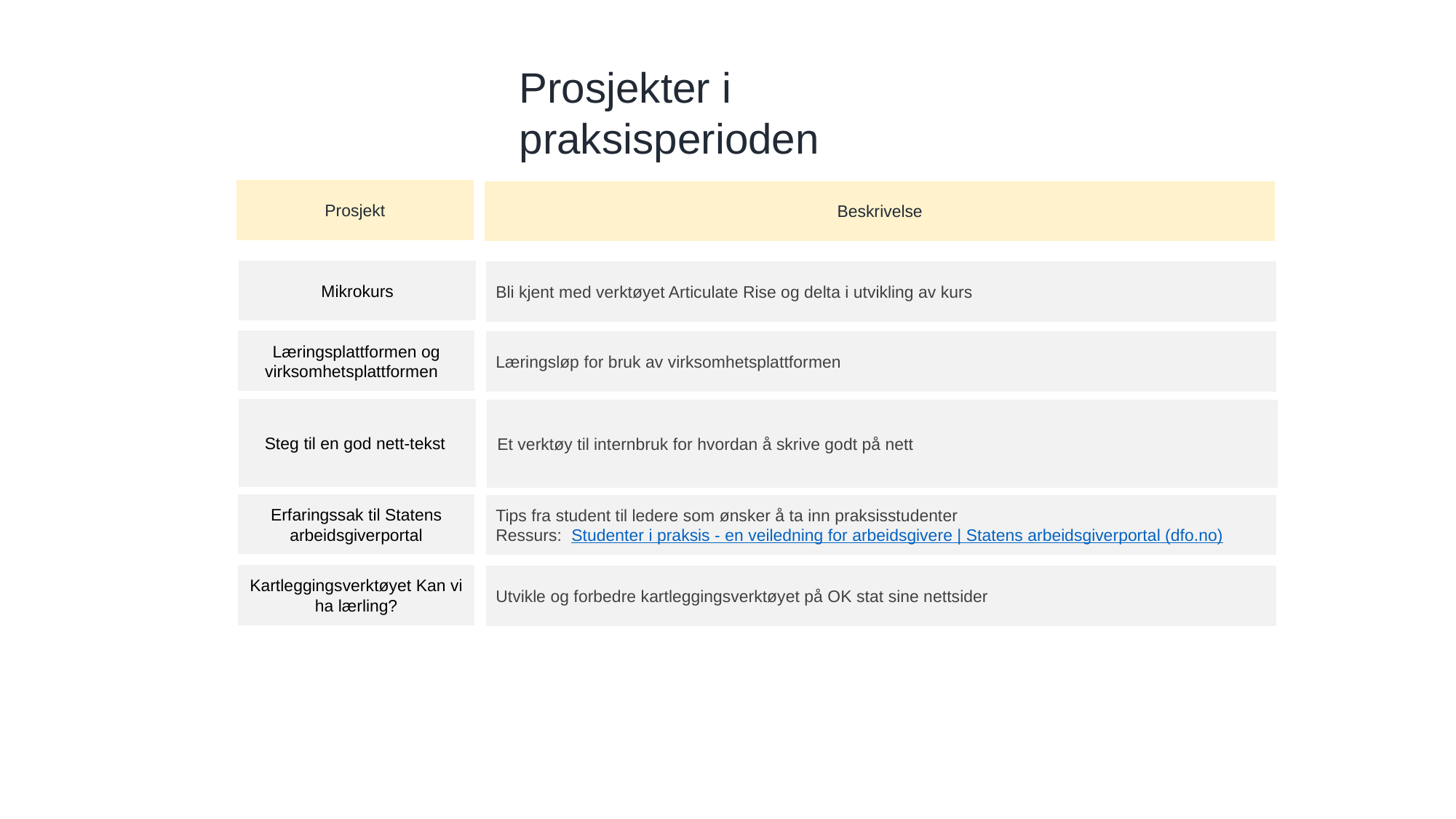

Prosjekter i praksisperioden
Prosjekt
Beskrivelse
Mikrokurs
Bli kjent med verktøyet Articulate Rise og delta i utvikling av kurs
Læringsplattformen og virksomhetsplattformen  ​
Læringsløp for bruk av virksomhetsplattformen
Steg til en god nett-tekst ​
Et verktøy til internbruk for hvordan å skrive godt på nett
Erfaringssak til Statens arbeidsgiverportal
Tips fra student til ledere som ønsker å ta inn praksisstudenter  ​
Ressurs:  Studenter i praksis - en veiledning for arbeidsgivere | Statens arbeidsgiverportal (dfo.no)
Kartleggingsverktøyet Kan vi ha lærling?
Utvikle og forbedre kartleggingsverktøyet på OK stat sine nettsider